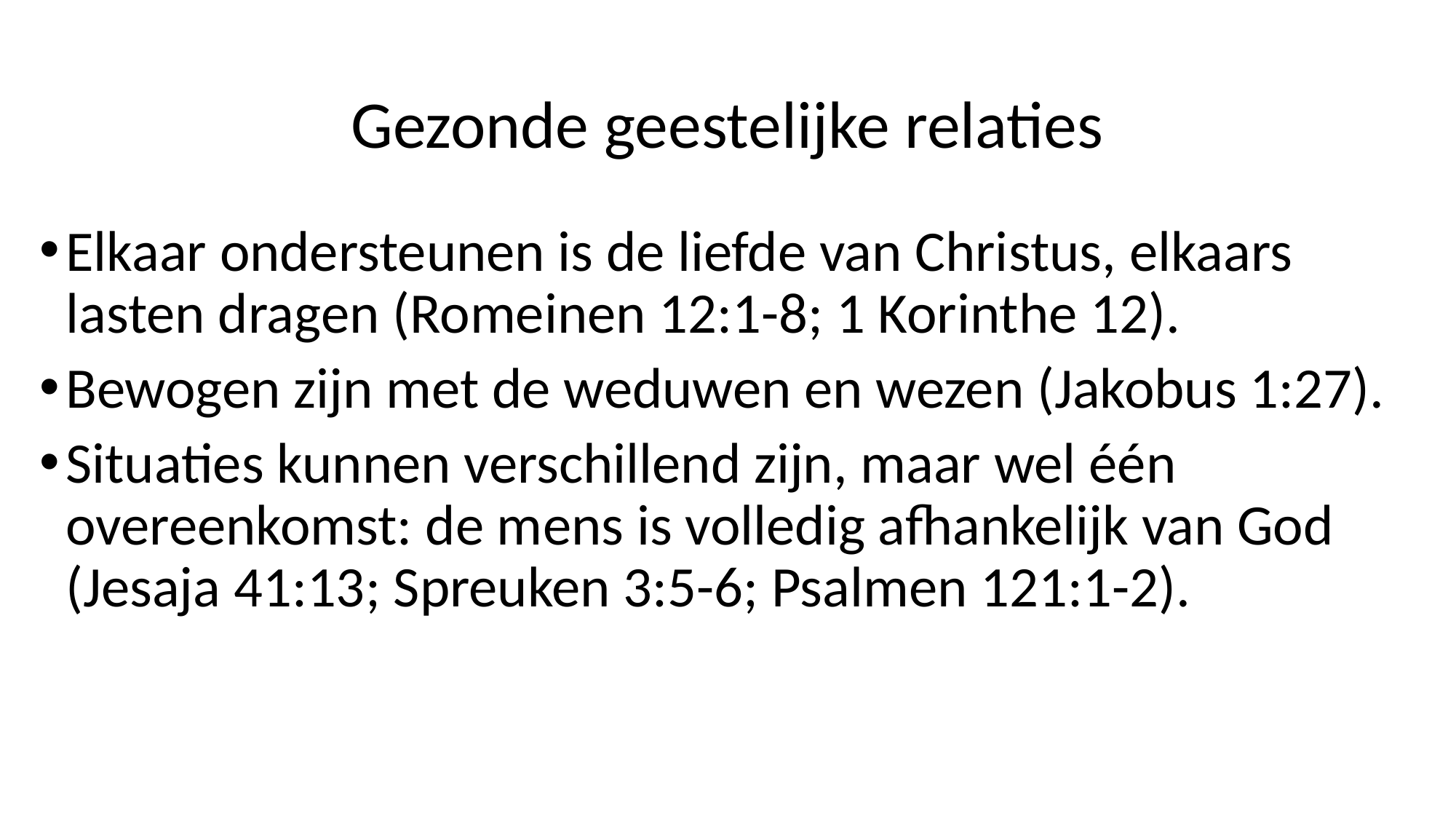

# Gezonde geestelijke relaties
Elkaar ondersteunen is de liefde van Christus, elkaars lasten dragen (Romeinen 12:1-8; 1 Korinthe 12).
Bewogen zijn met de weduwen en wezen (Jakobus 1:27).
Situaties kunnen verschillend zijn, maar wel één overeenkomst: de mens is volledig afhankelijk van God (Jesaja 41:13; Spreuken 3:5-6; Psalmen 121:1-2).